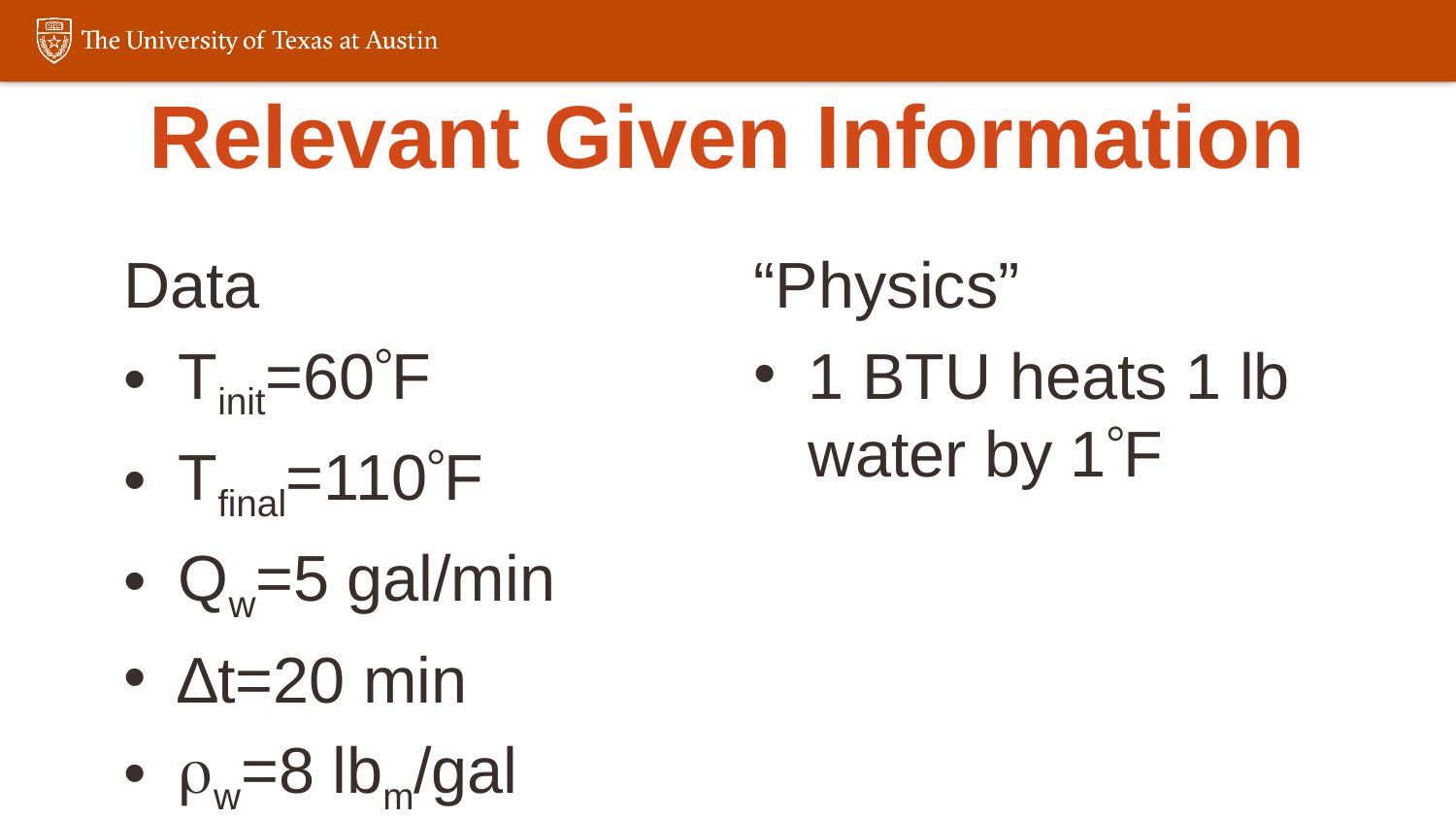

# Relevant Given Information
Data
Tinit=60°F
Tfinal=110°F
Qw=5 gal/min
∆t=20 min
ρw=8 lbm/gal

“Physics”
1 BTU heats 1 lb water by 1°F